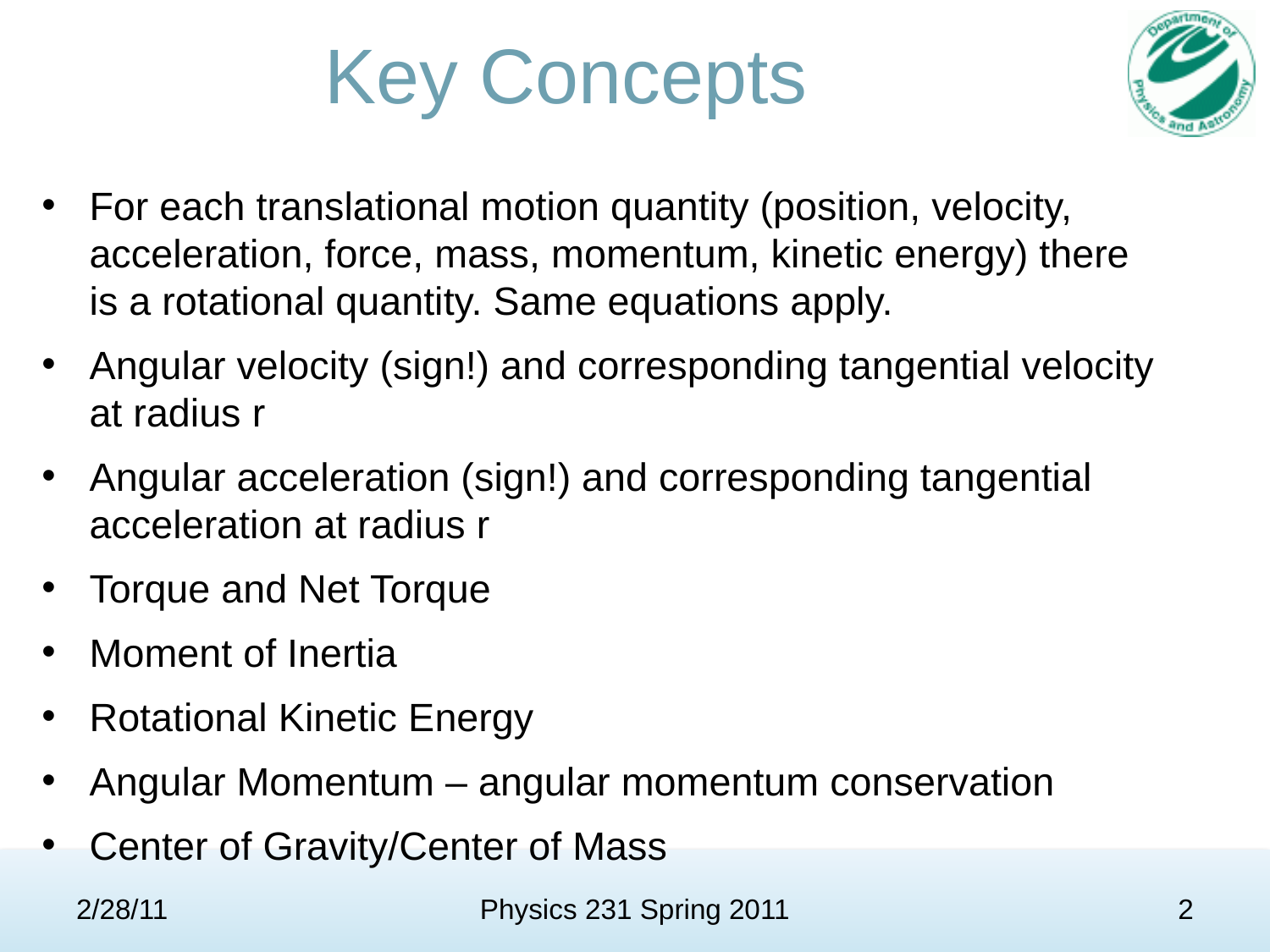

# Key Concepts
For each translational motion quantity (position, velocity, acceleration, force, mass, momentum, kinetic energy) there is a rotational quantity. Same equations apply.
Angular velocity (sign!) and corresponding tangential velocity at radius r
Angular acceleration (sign!) and corresponding tangential acceleration at radius r
Torque and Net Torque
Moment of Inertia
Rotational Kinetic Energy
Angular Momentum – angular momentum conservation
Center of Gravity/Center of Mass
2/28/11
Physics 231 Spring 2011
2